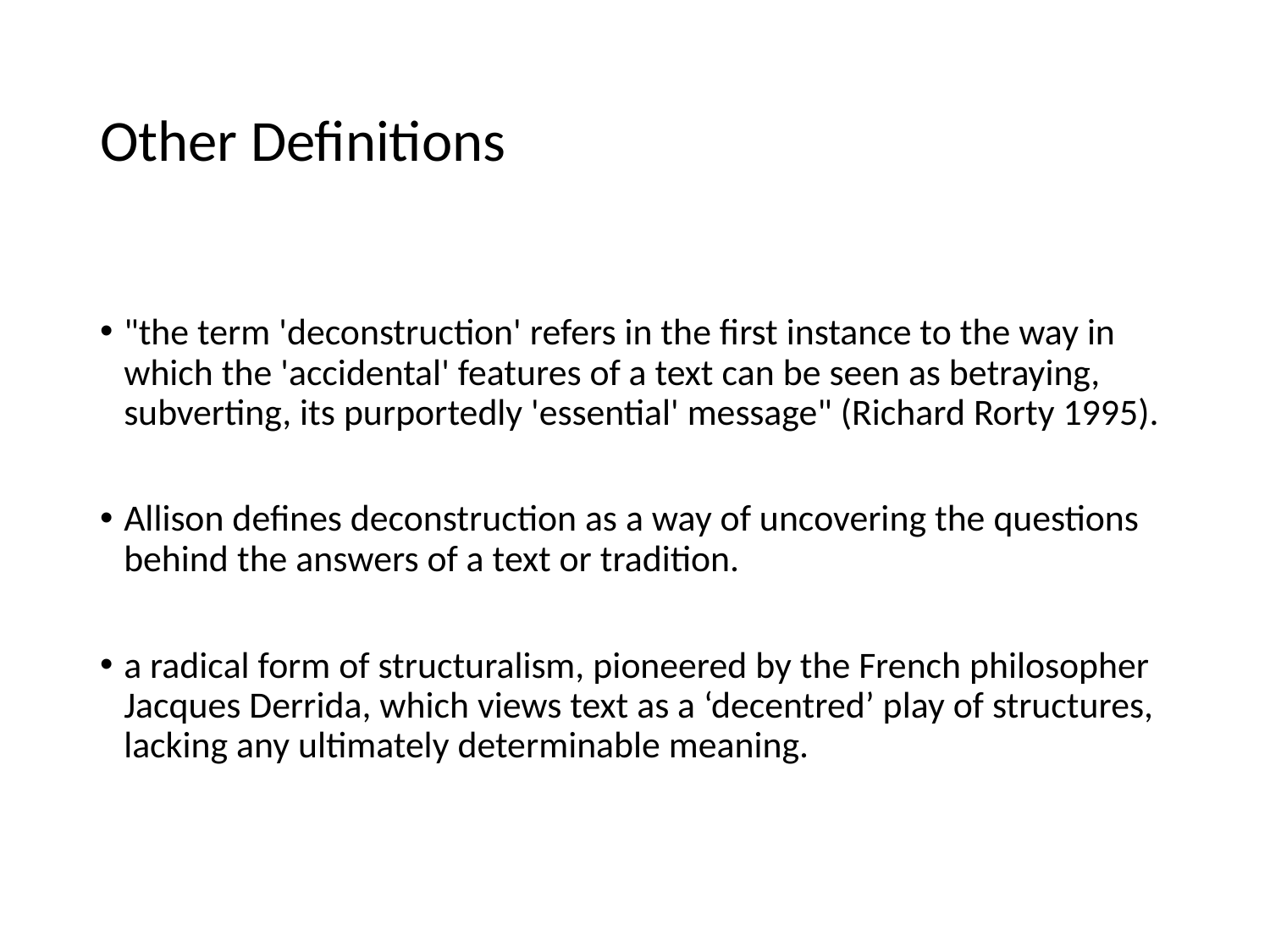

# Other Definitions

"the term 'deconstruction' refers in the first instance to the way in which the 'accidental' features of a text can be seen as betraying, subverting, its purportedly 'essential' message" (Richard Rorty 1995).

Allison defines deconstruction as a way of uncovering the questions behind the answers of a text or tradition.

a radical form of structuralism, pioneered by the French philosopher Jacques Derrida, which views text as a ‘decentred’ play of structures, lacking any ultimately determinable meaning.